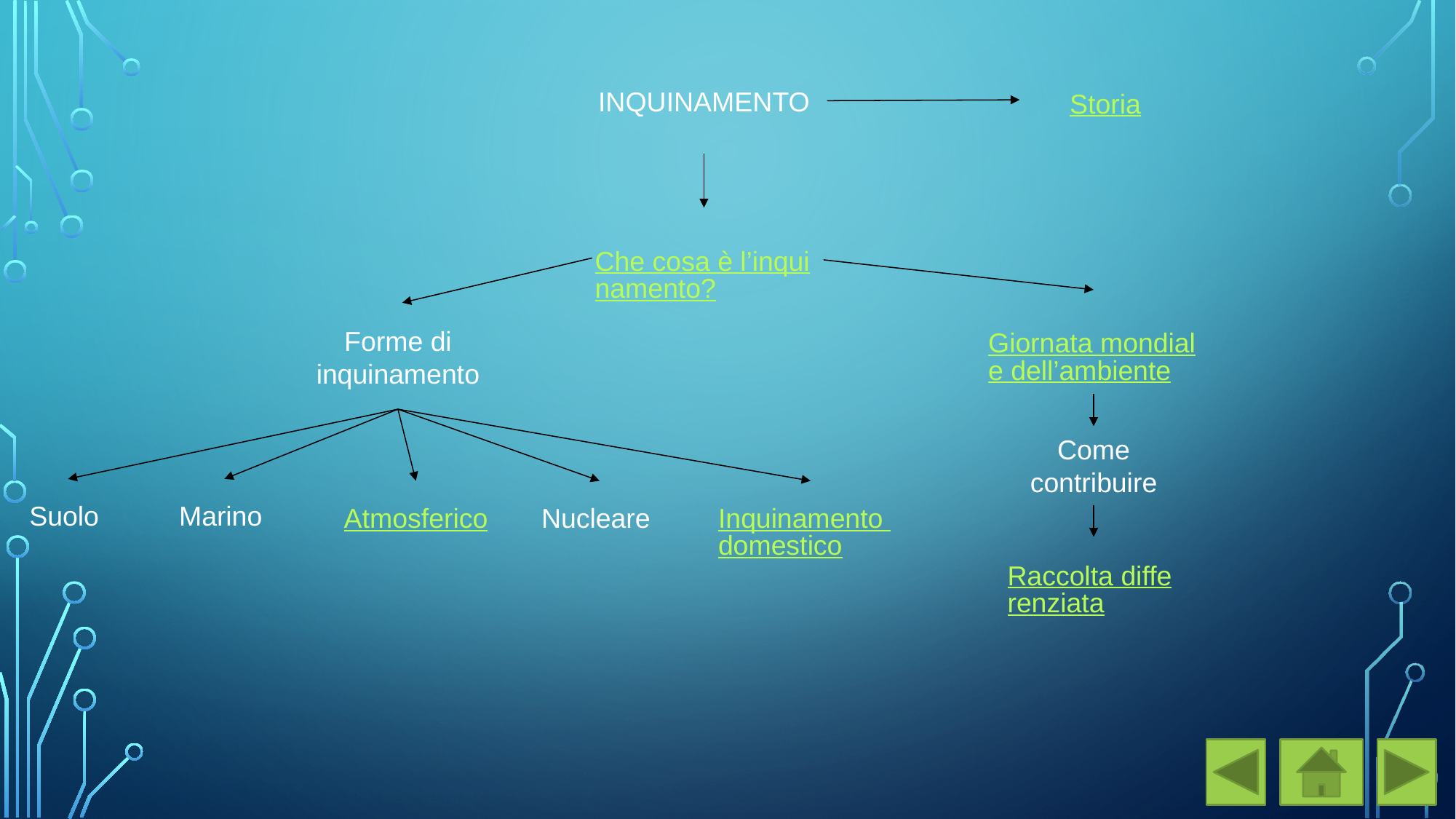

INQUINAMENTO
Storia
Che cosa è l’inquinamento?
Giornata mondiale dell’ambiente
Forme di inquinamento
Come contribuire
Suolo
Marino
Atmosferico
Nucleare
Inquinamento domestico
Raccolta differenziata